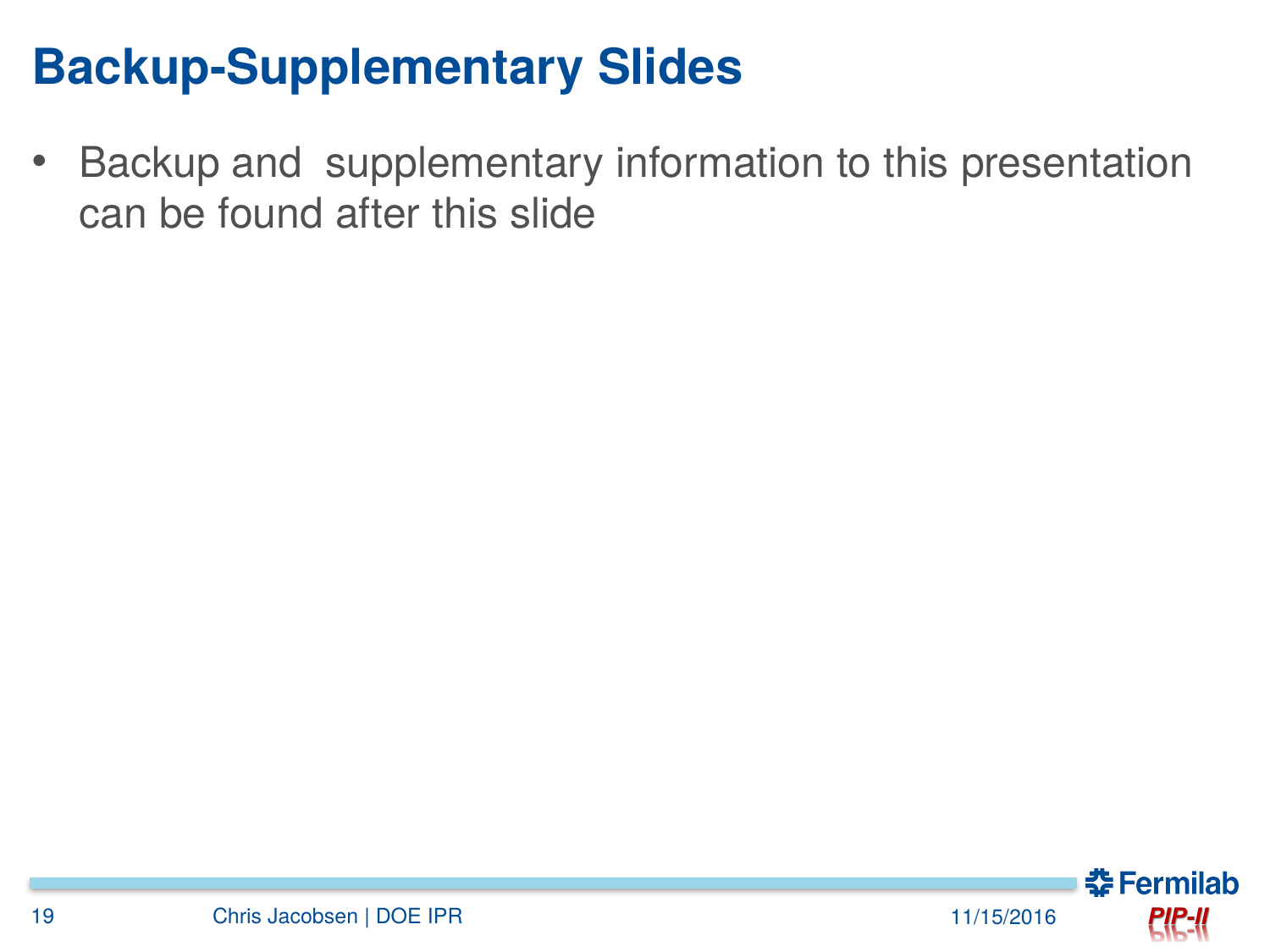

# Backup-Supplementary Slides
Backup and  supplementary information to this presentation can be found after this slide
19
Chris Jacobsen | DOE IPR
11/15/2016